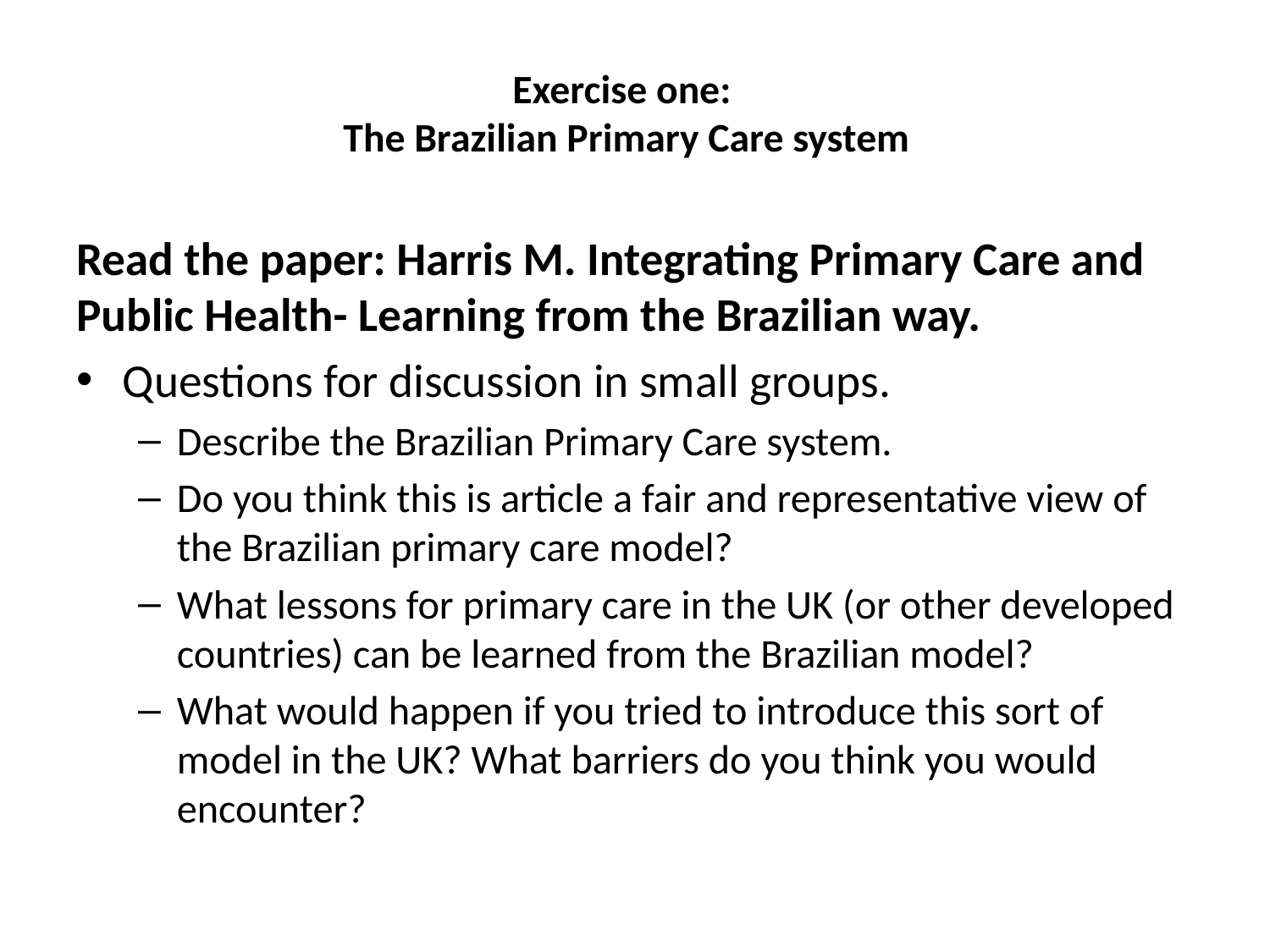

# Exercise one: The Brazilian Primary Care system
Read the paper: Harris M. Integrating Primary Care and Public Health- Learning from the Brazilian way.
Questions for discussion in small groups.
Describe the Brazilian Primary Care system.
Do you think this is article a fair and representative view of the Brazilian primary care model?
What lessons for primary care in the UK (or other developed countries) can be learned from the Brazilian model?
What would happen if you tried to introduce this sort of model in the UK? What barriers do you think you would encounter?